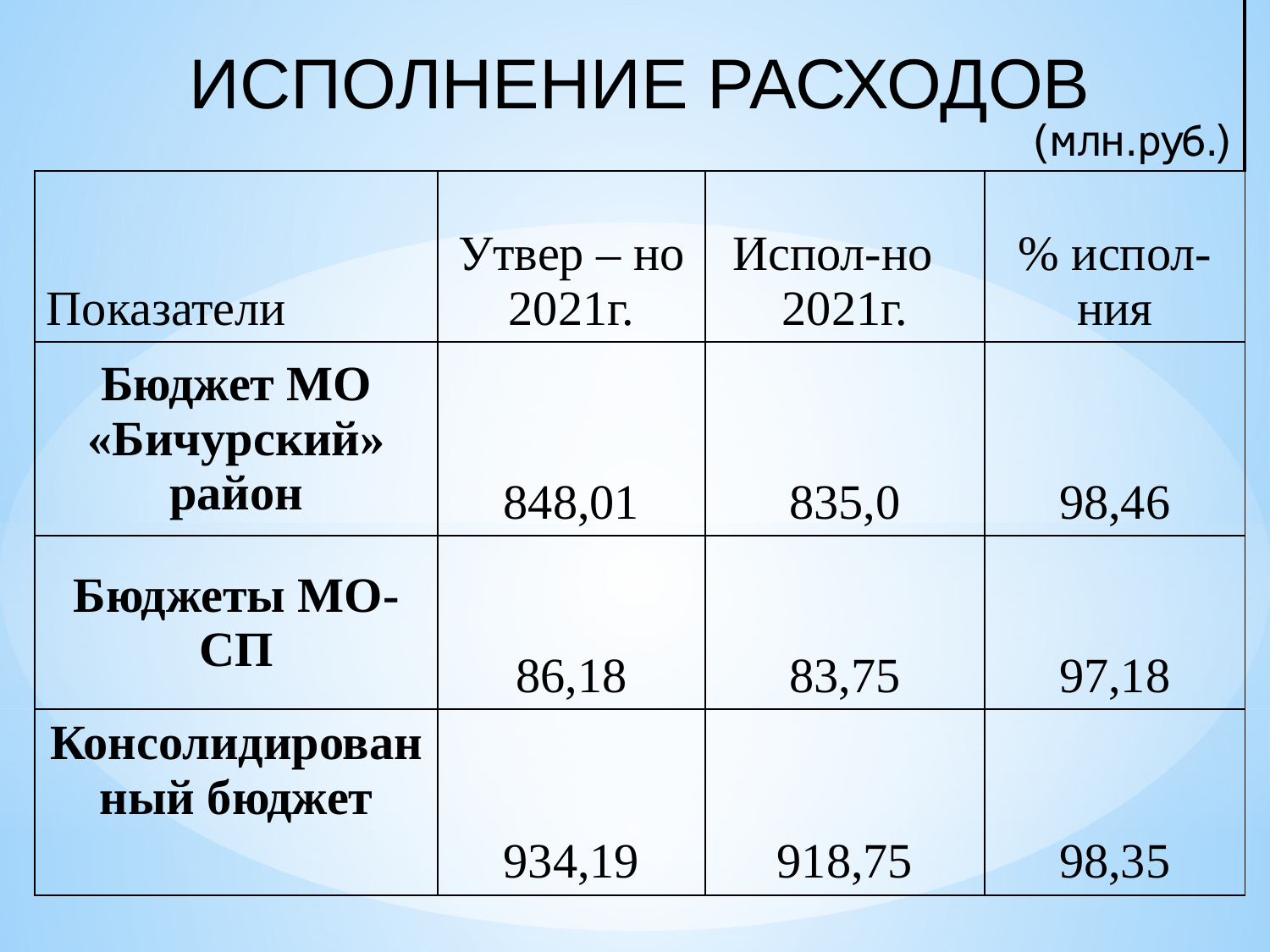

| ИСПОЛНЕНИЕ РАСХОДОВ (млн.руб.) |  |  |  |
| --- | --- | --- | --- |
| Показатели | Утвер – но 2021г. | Испол-но 2021г. | % испол-ния |
| Бюджет МО «Бичурский» район | 848,01 | 835,0 | 98,46 |
| Бюджеты МО-СП | 86,18 | 83,75 | 97,18 |
| Консолидированный бюджет | 934,19 | 918,75 | 98,35 |